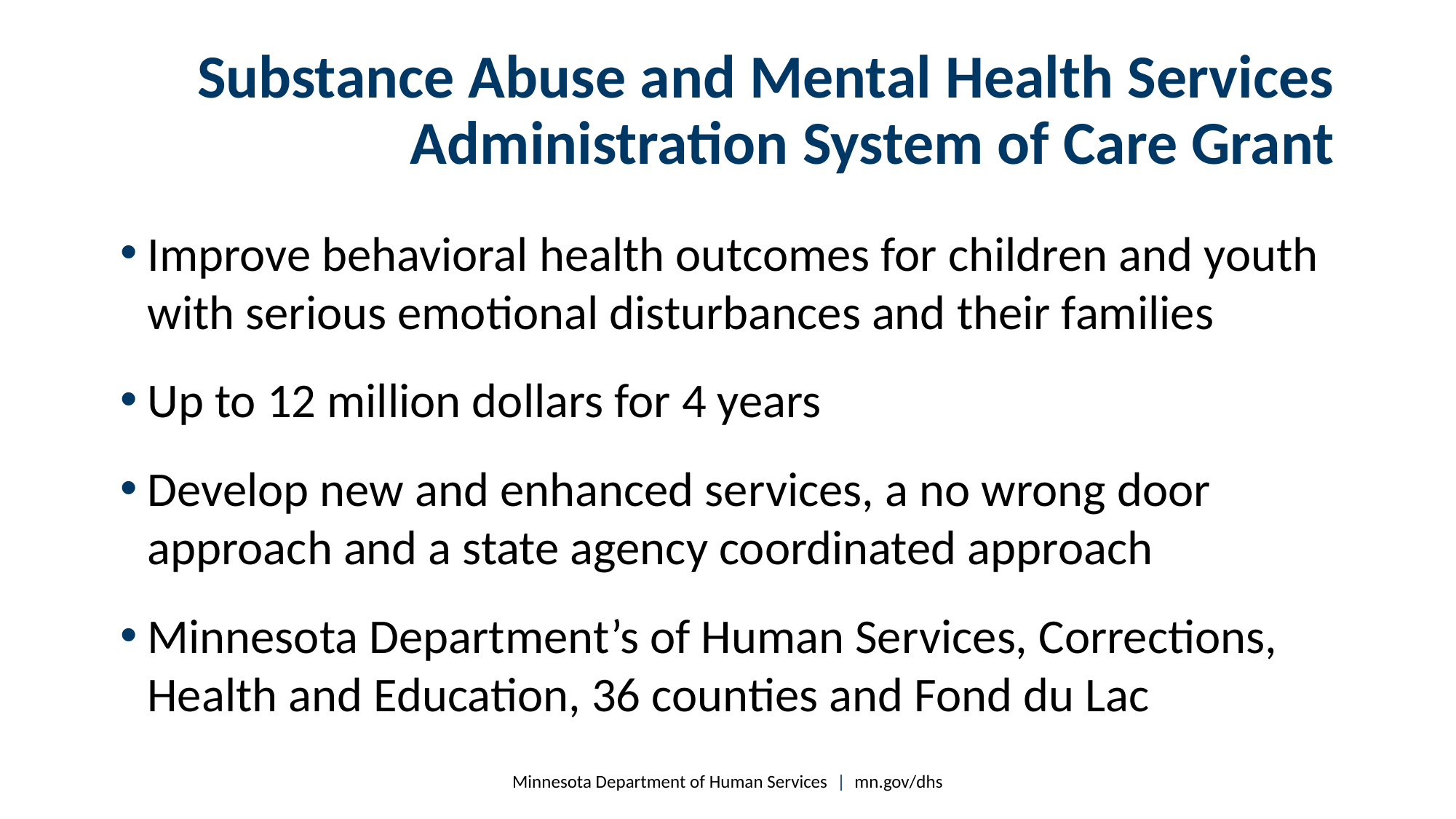

# Substance Abuse and Mental Health Services Administration System of Care Grant
Improve behavioral health outcomes for children and youth with serious emotional disturbances and their families
Up to 12 million dollars for 4 years
Develop new and enhanced services, a no wrong door approach and a state agency coordinated approach
Minnesota Department’s of Human Services, Corrections, Health and Education, 36 counties and Fond du Lac

Minnesota Department of Human Services | mn.gov/dhs